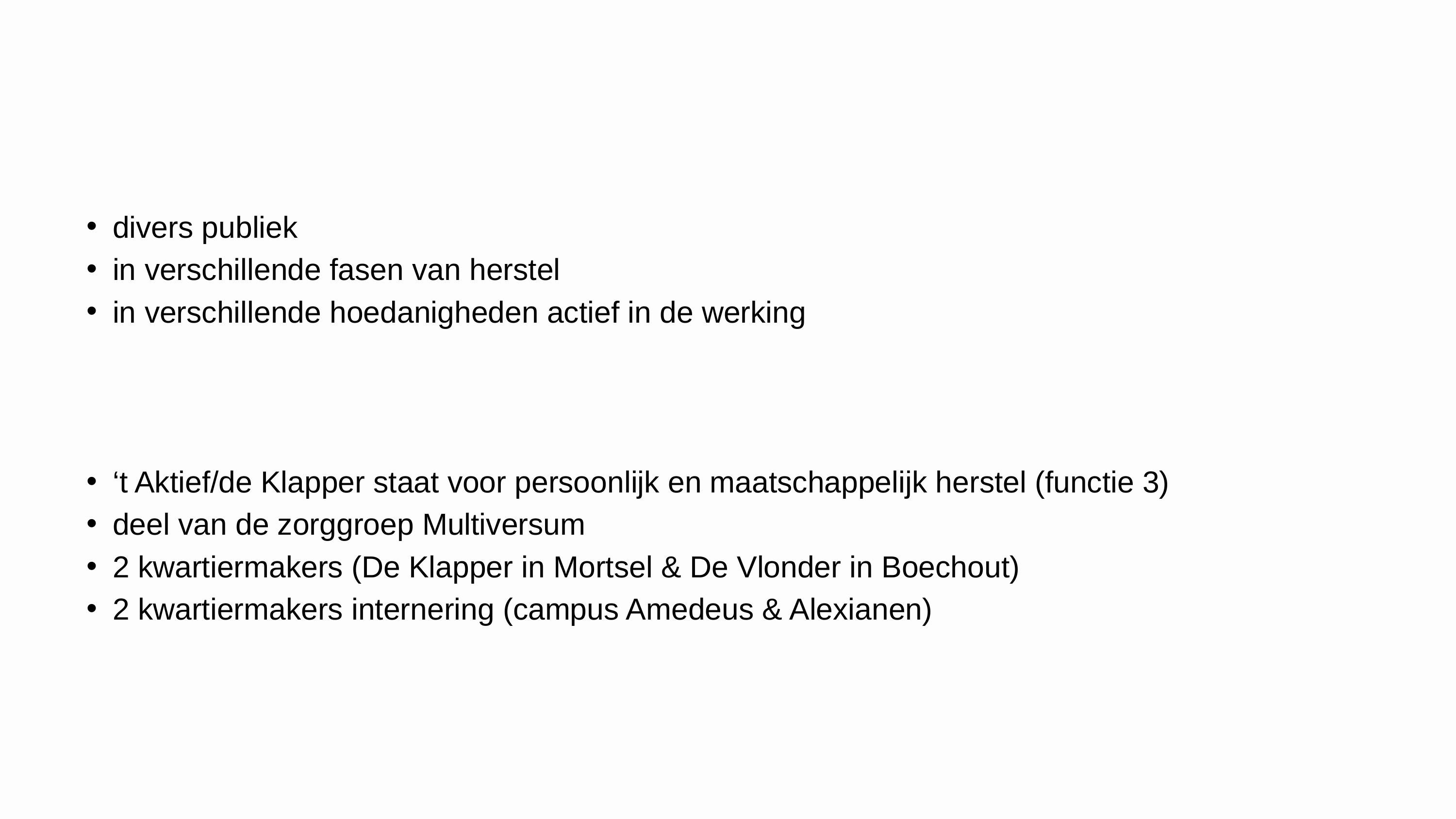

divers publiek
in verschillende fasen van herstel
in verschillende hoedanigheden actief in de werking

‘t Aktief/de Klapper staat voor persoonlijk en maatschappelijk herstel (functie 3)
deel van de zorggroep Multiversum
2 kwartiermakers (De Klapper in Mortsel & De Vlonder in Boechout)
2 kwartiermakers internering (campus Amedeus & Alexianen)